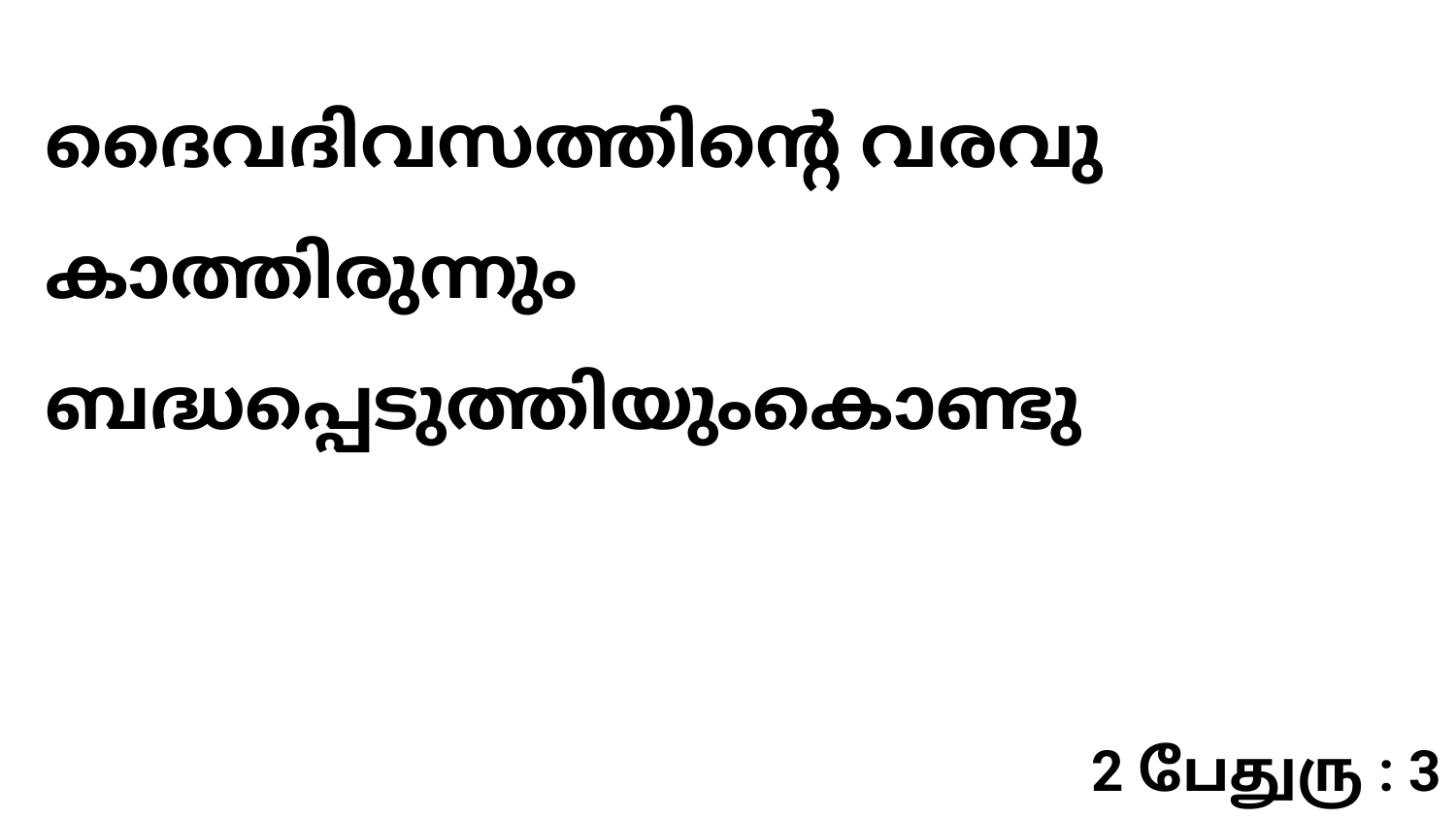

ദൈവദിവസത്തിന്റെ വരവു കാത്തിരുന്നും ബദ്ധപ്പെടുത്തിയുംകൊണ്ടു
2 பேதுரு : 3